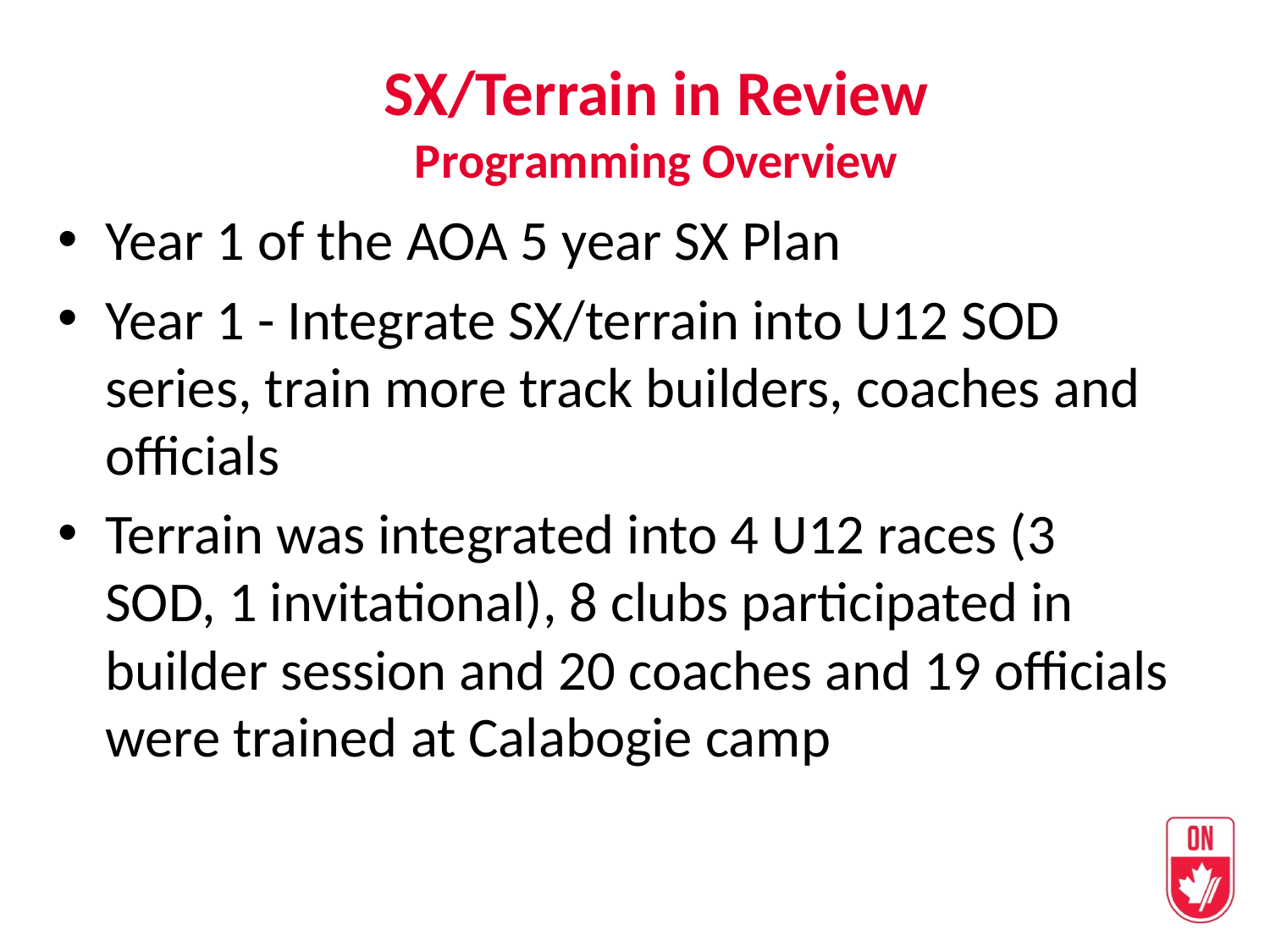

SX/Terrain in Review
Programming Overview
Year 1 of the AOA 5 year SX Plan
Year 1 - Integrate SX/terrain into U12 SOD series, train more track builders, coaches and officials
Terrain was integrated into 4 U12 races (3 SOD, 1 invitational), 8 clubs participated in builder session and 20 coaches and 19 officials were trained at Calabogie camp